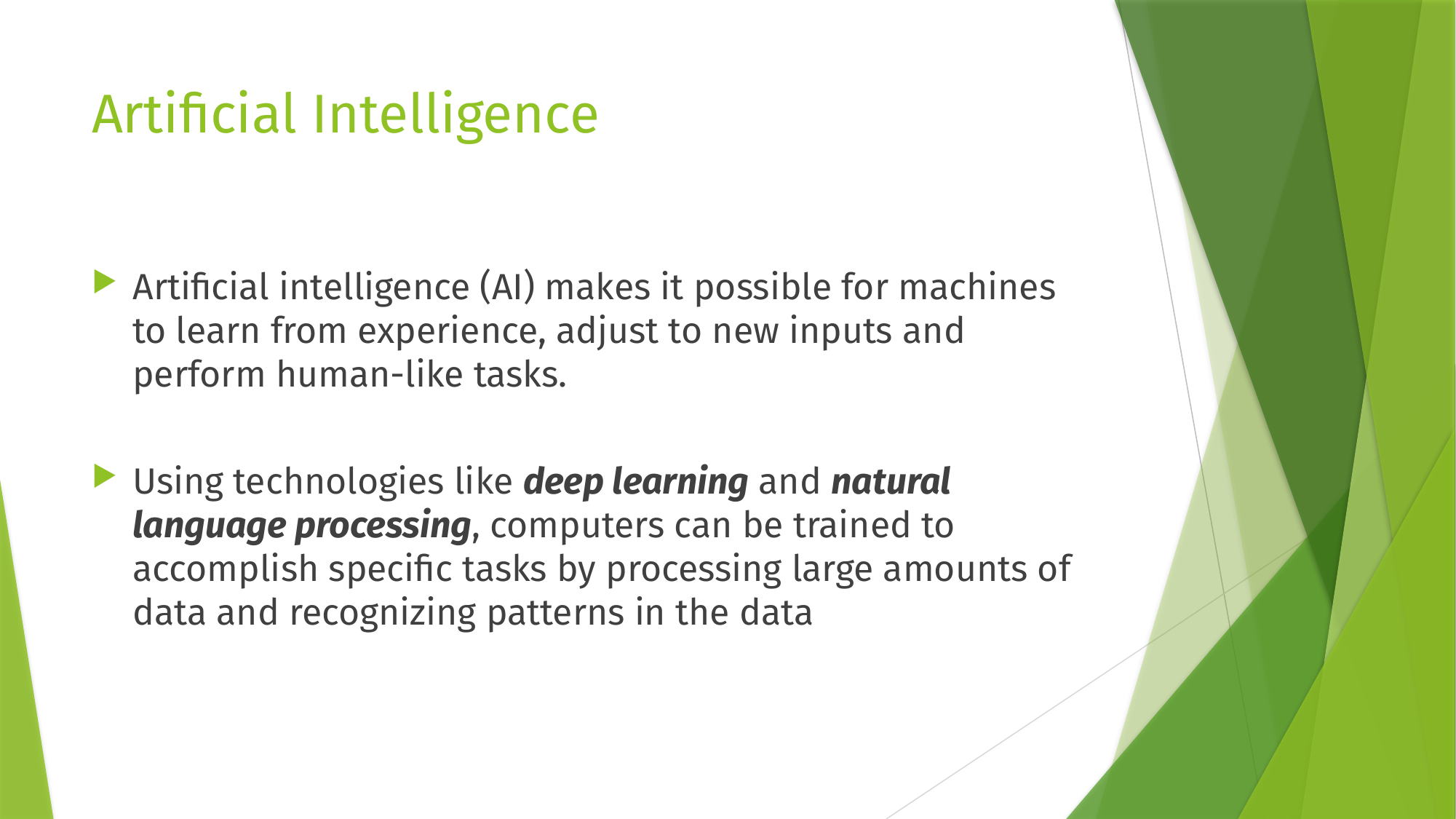

# Artificial Intelligence
Artificial intelligence (AI) makes it possible for machines to learn from experience, adjust to new inputs and perform human-like tasks.

Using technologies like deep learning and natural language processing, computers can be trained to accomplish specific tasks by processing large amounts of data and recognizing patterns in the data